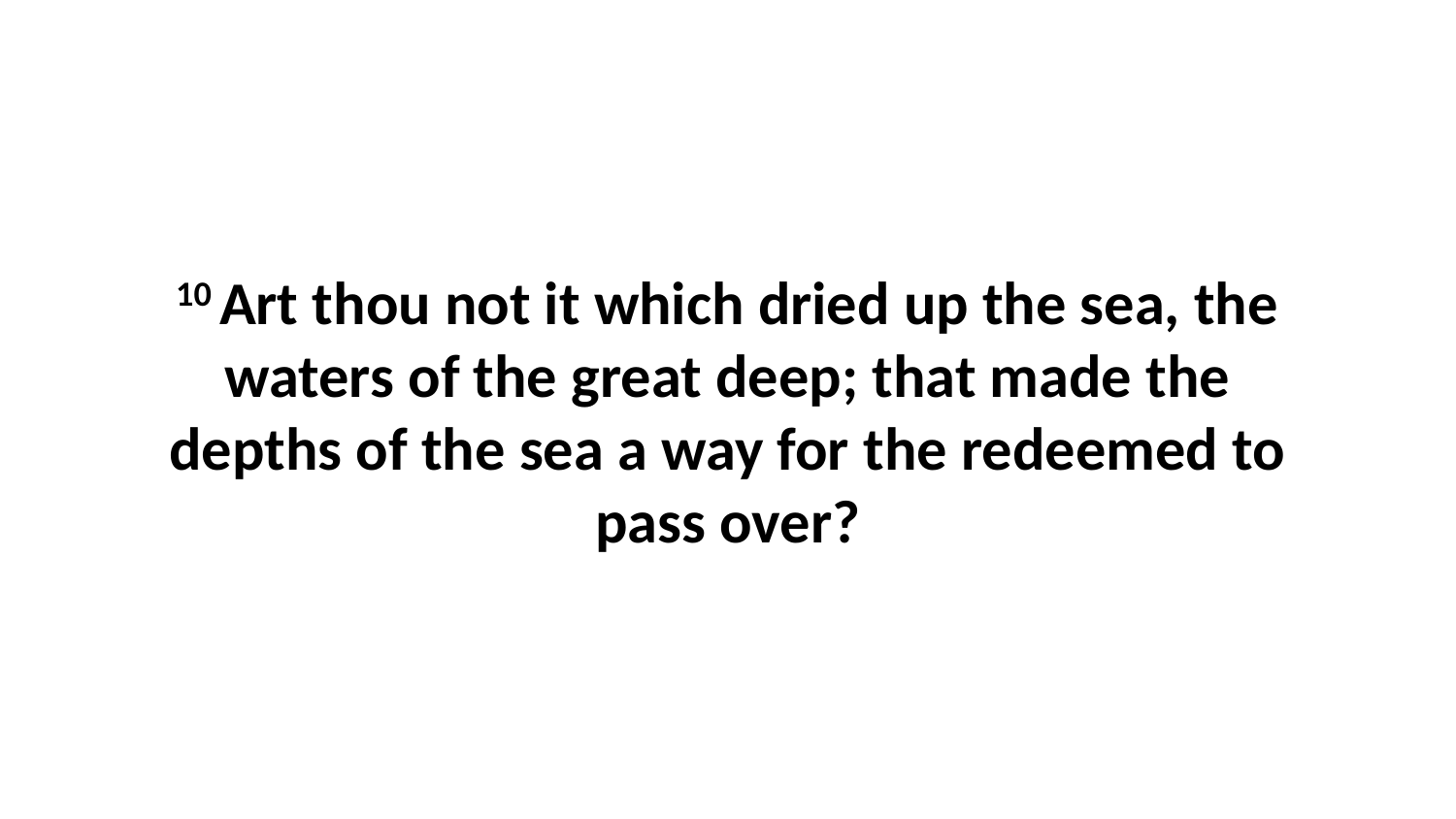

10 Art thou not it which dried up the sea, the waters of the great deep; that made the depths of the sea a way for the redeemed to pass over?